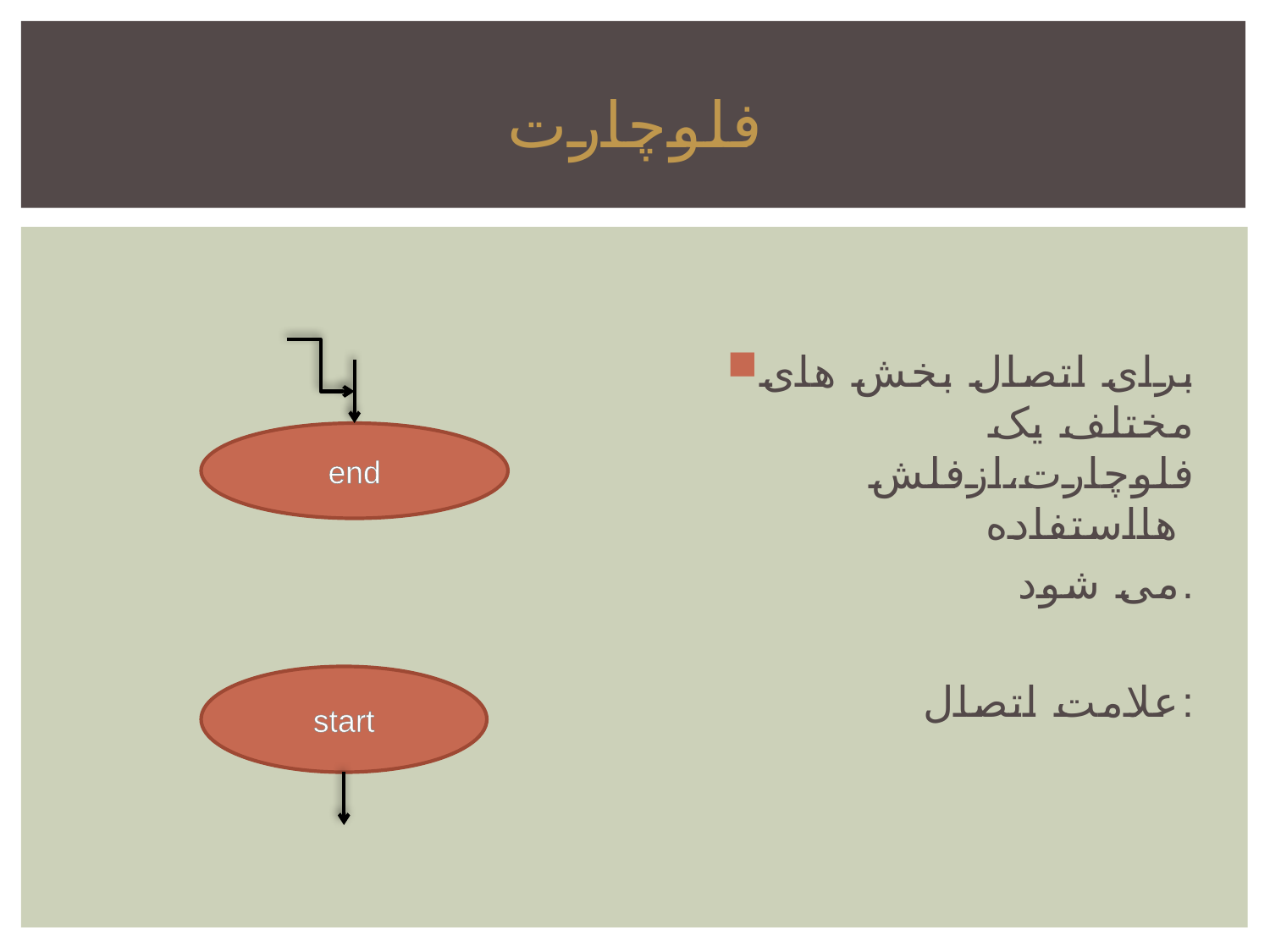

# فلوچارت

برای اتصال بخش های مختلف یک فلوچارت،ازفلش هااستفاده
می شود.

علامت اتصال:
end
start